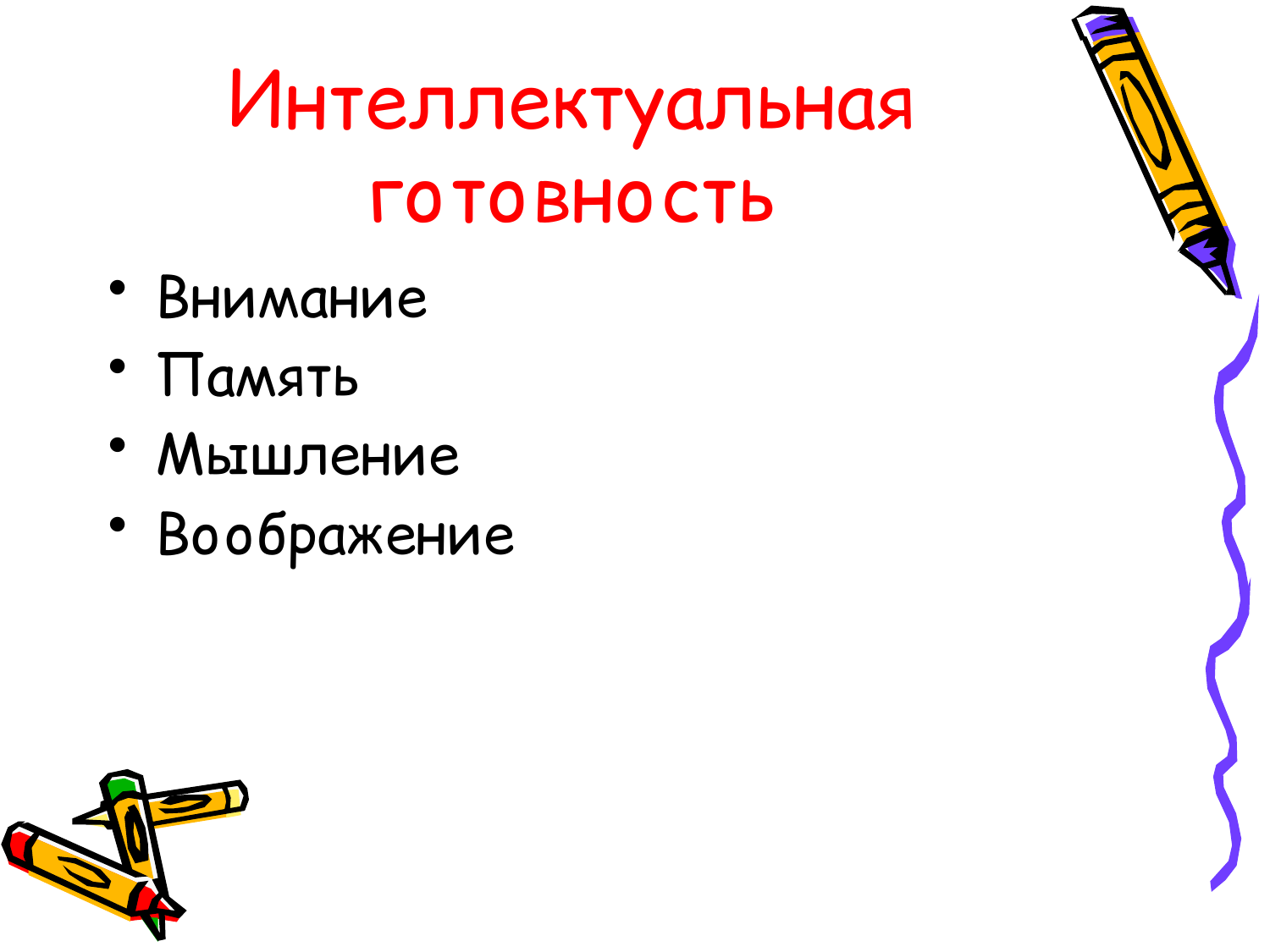

# Интеллектуальная готовность
Внимание
Память
Мышление
Воображение